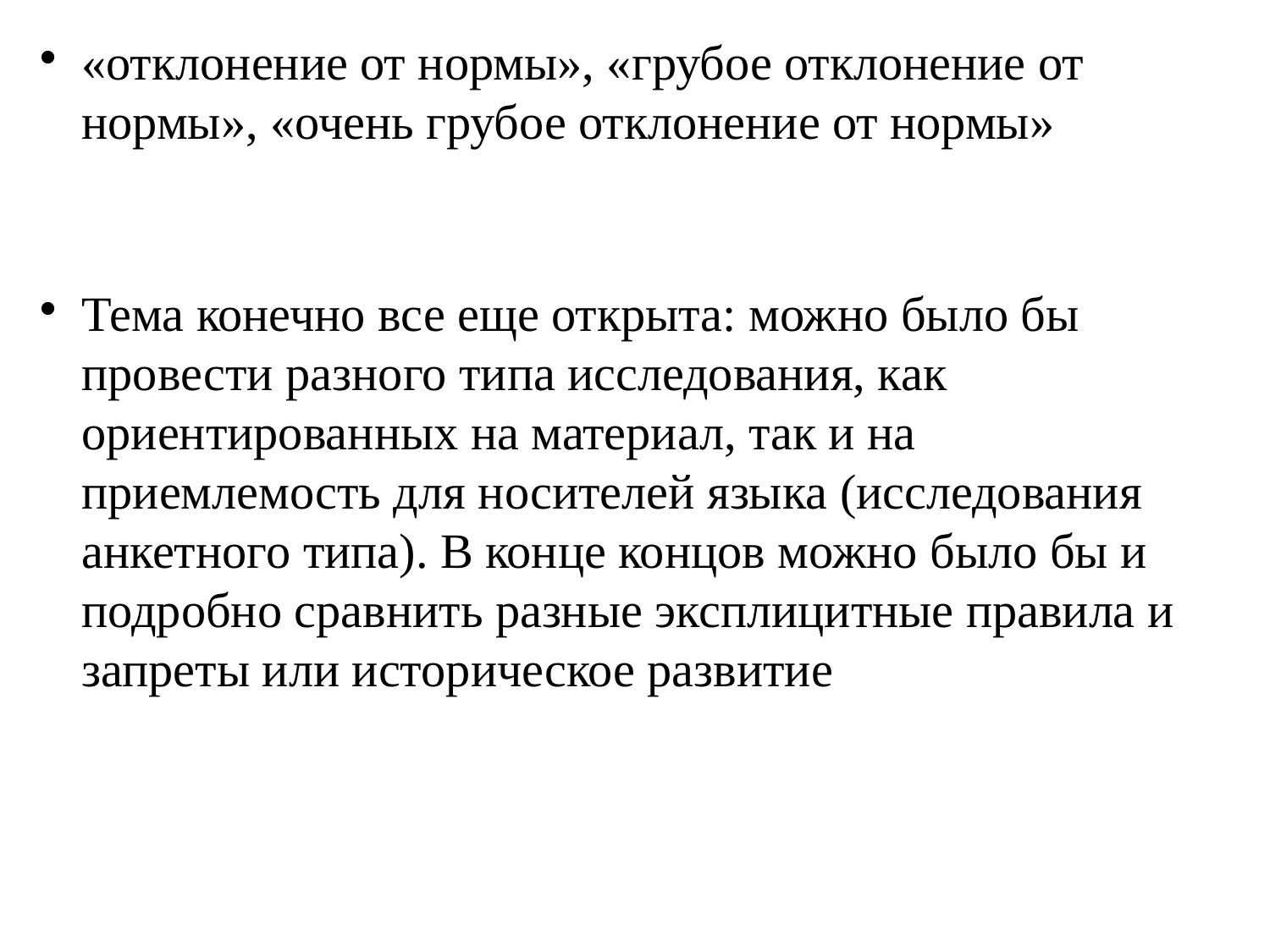

# «отклонение от нормы», «грубое отклонение от нормы», «очень грубое отклонение от нормы»

Тема конечно все еще открыта: можно было бы провести разного типа исследования, как ориентированных на материал, так и на приемлемость для носителей языка (исследования анкетного типа). В конце концов можно было бы и подробно сравнить разные эксплицитные правила и запреты или историческое развитие